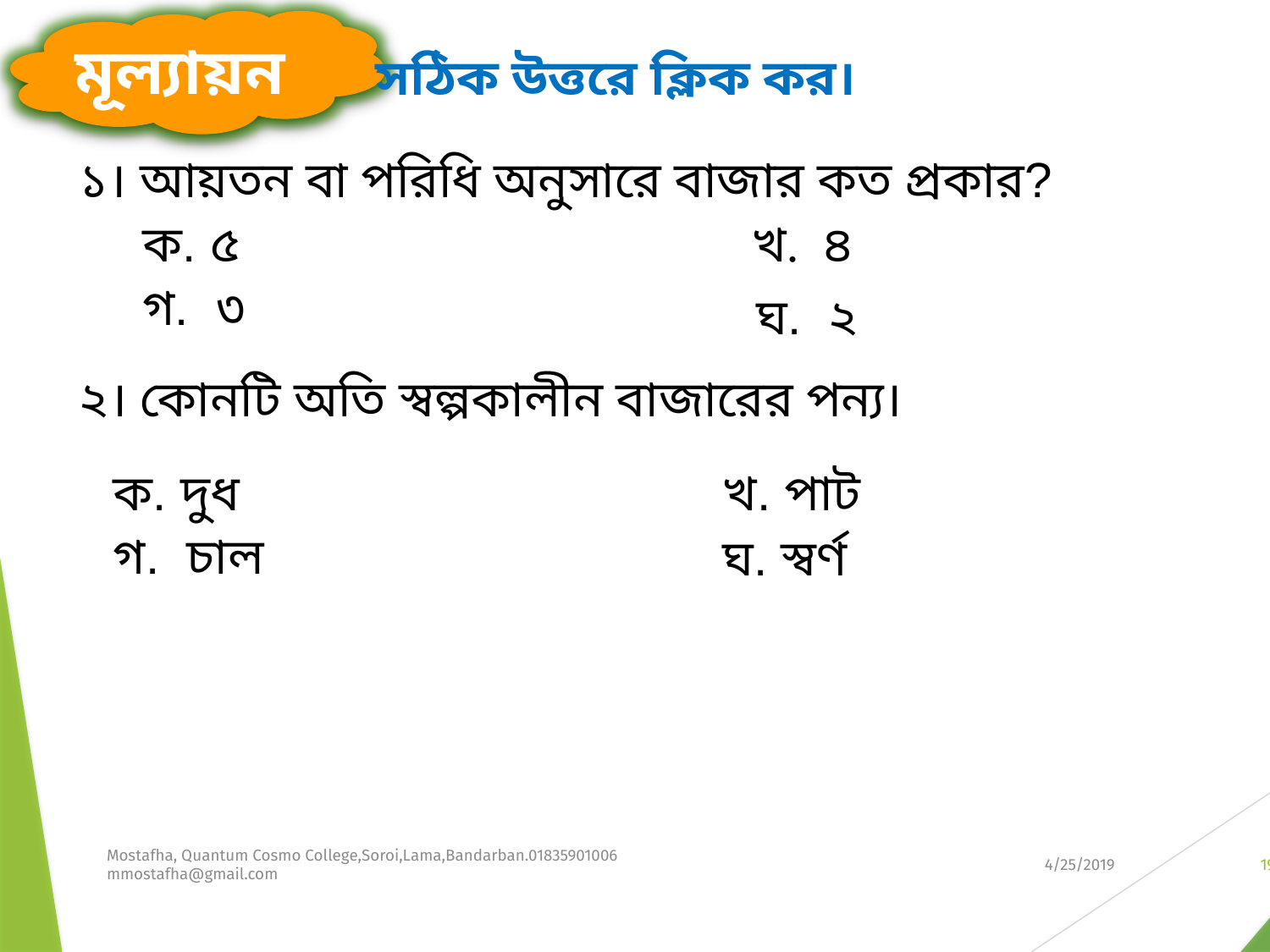

মূল্যায়ন
সঠিক উত্তরে ক্লিক কর।
১। আয়তন বা পরিধি অনুসারে বাজার কত প্রকার?
ক. ৫
খ.  ৪
গ.  ৩
ঘ.  ২
২। কোনটি অতি স্বল্পকালীন বাজারের পন্য।
ক. দুধ
খ. পাট
গ.  চাল
ঘ. স্বর্ণ
Mostafha, Quantum Cosmo College,Soroi,Lama,Bandarban.01835901006
mmostafha@gmail.com
4/25/2019
19